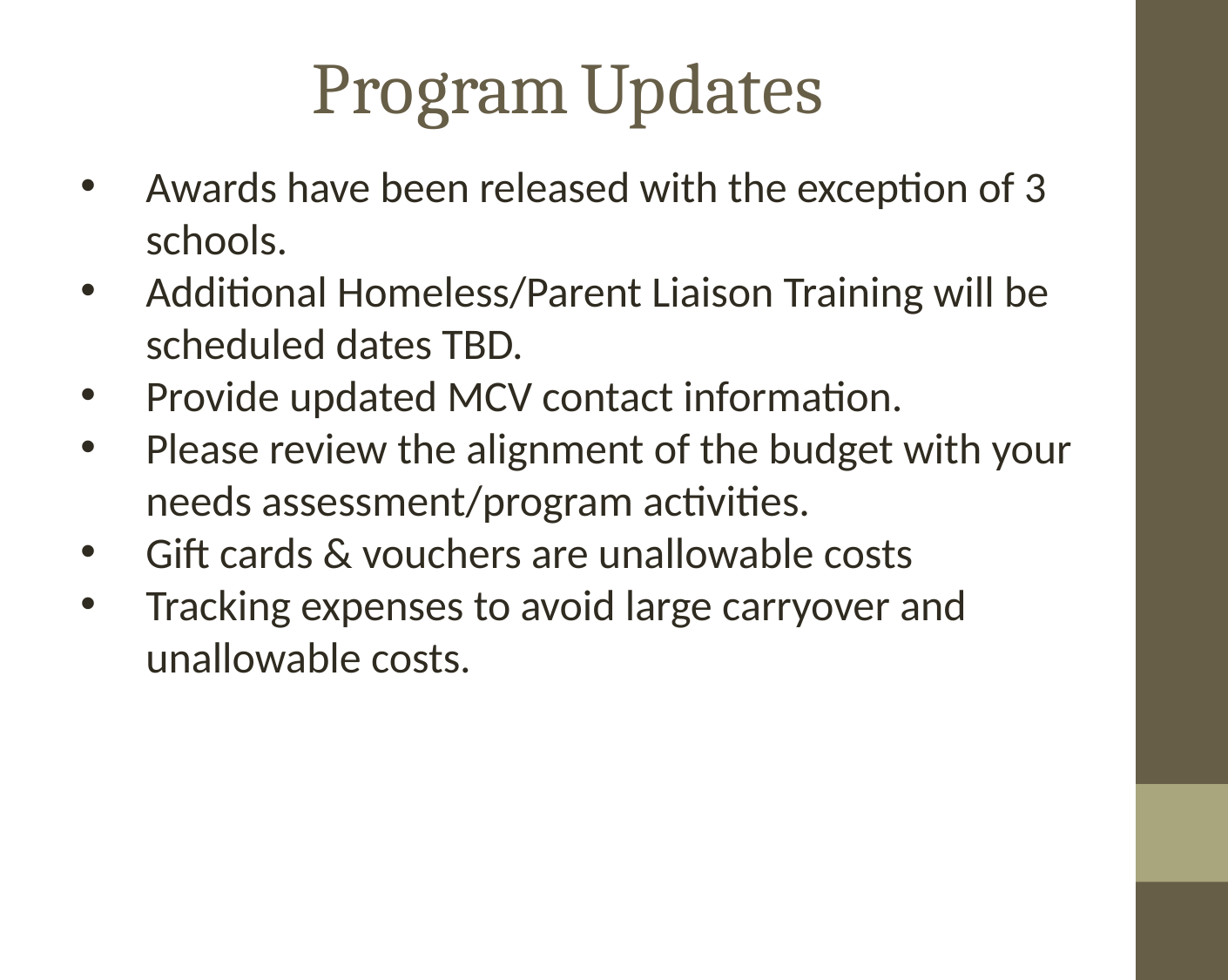

# Program Updates
Awards have been released with the exception of 3 schools.
Additional Homeless/Parent Liaison Training will be scheduled dates TBD.
Provide updated MCV contact information.
Please review the alignment of the budget with your needs assessment/program activities.
Gift cards & vouchers are unallowable costs
Tracking expenses to avoid large carryover and unallowable costs.